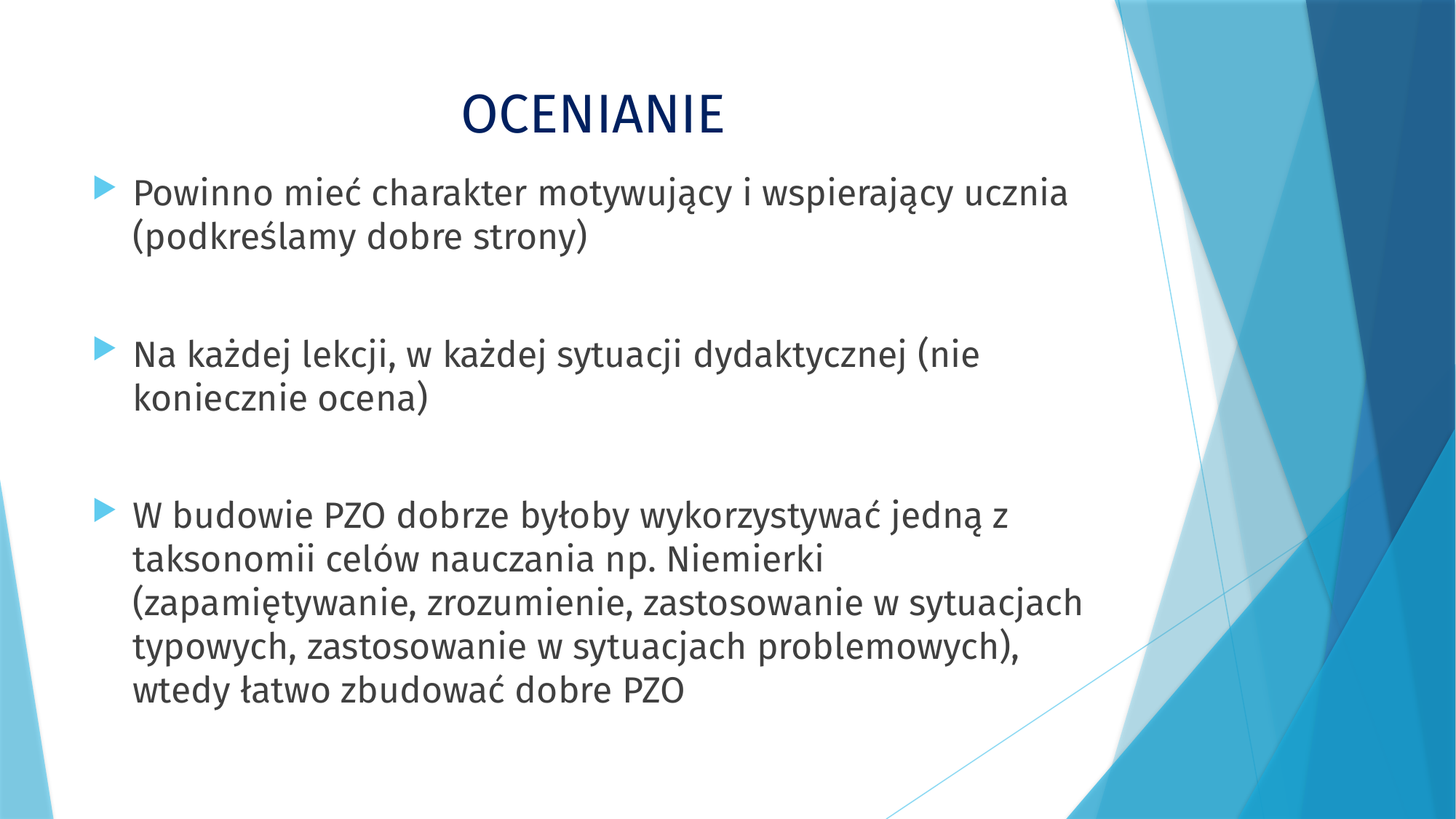

# OCENIANIE
Powinno mieć charakter motywujący i wspierający ucznia (podkreślamy dobre strony)

Na każdej lekcji, w każdej sytuacji dydaktycznej (nie koniecznie ocena)

W budowie PZO dobrze byłoby wykorzystywać jedną z taksonomii celów nauczania np. Niemierki (zapamiętywanie, zrozumienie, zastosowanie w sytuacjach typowych, zastosowanie w sytuacjach problemowych), wtedy łatwo zbudować dobre PZO